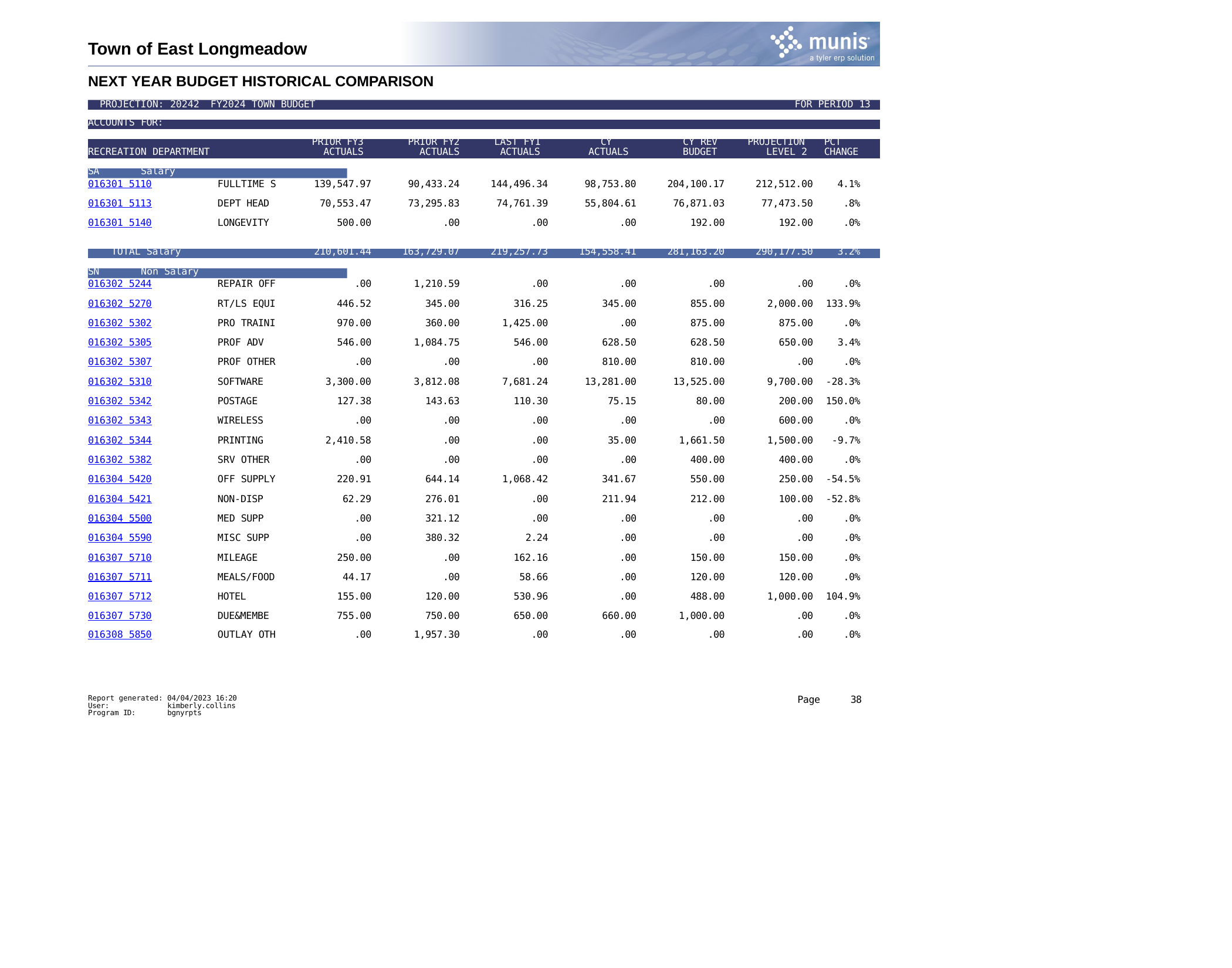

Town of East Longmeadow
NEXT YEAR BUDGET HISTORICAL COMPARISON
PROJECTION: 20242 FY2024 TOWN BUDGET	FOR PERIOD 13
| ACCOUNTS FOR: |  |  |  |  |  |  |  |  |
| --- | --- | --- | --- | --- | --- | --- | --- | --- |
|  |  |  |  |  |  |  |  |  |
|  |  | PRIOR FY3 | PRIOR FY2 | LAST FY1 | CY | CY REV | PROJECTION | PCT |
| RECREATION DEPARTMENT |  | ACTUALS | ACTUALS | ACTUALS | ACTUALS | BUDGET | LEVEL 2 | CHANGE |
|  |  |  |  |  |  |  |  |  |
| SA Salary |  |  |  |  |  |  |  |  |
| 016301 5110 | FULLTIME S | 139,547.97 | 90,433.24 | 144,496.34 | 98,753.80 | 204,100.17 | 212,512.00 | 4.1% |
| 016301 5113 | DEPT HEAD | 70,553.47 | 73,295.83 | 74,761.39 | 55,804.61 | 76,871.03 | 77,473.50 | .8% |
| 016301 5140 | LONGEVITY | 500.00 | .00 | .00 | .00 | 192.00 | 192.00 | .0% |
| TOTAL Salary |  | 210,601.44 | 163,729.07 | 219,257.73 | 154,558.41 | 281,163.20 | 290,177.50 | 3.2% |

| SN Non Salary |  |  |  |  |  |  |  |  |
| --- | --- | --- | --- | --- | --- | --- | --- | --- |
| 016302 5244 | REPAIR OFF | .00 | 1,210.59 | .00 | .00 | .00 | .00 | .0% |
| 016302 5270 | RT/LS EQUI | 446.52 | 345.00 | 316.25 | 345.00 | 855.00 | 2,000.00 | 133.9% |
| 016302 5302 | PRO TRAINI | 970.00 | 360.00 | 1,425.00 | .00 | 875.00 | 875.00 | .0% |
| 016302 5305 | PROF ADV | 546.00 | 1,084.75 | 546.00 | 628.50 | 628.50 | 650.00 | 3.4% |
| 016302 5307 | PROF OTHER | .00 | .00 | .00 | 810.00 | 810.00 | .00 | .0% |
| 016302 5310 | SOFTWARE | 3,300.00 | 3,812.08 | 7,681.24 | 13,281.00 | 13,525.00 | 9,700.00 | -28.3% |
| 016302 5342 | POSTAGE | 127.38 | 143.63 | 110.30 | 75.15 | 80.00 | 200.00 | 150.0% |
| 016302 5343 | WIRELESS | .00 | .00 | .00 | .00 | .00 | 600.00 | .0% |
| 016302 5344 | PRINTING | 2,410.58 | .00 | .00 | 35.00 | 1,661.50 | 1,500.00 | -9.7% |
| 016302 5382 | SRV OTHER | .00 | .00 | .00 | .00 | 400.00 | 400.00 | .0% |
| 016304 5420 | OFF SUPPLY | 220.91 | 644.14 | 1,068.42 | 341.67 | 550.00 | 250.00 | -54.5% |
| 016304 5421 | NON-DISP | 62.29 | 276.01 | .00 | 211.94 | 212.00 | 100.00 | -52.8% |
| 016304 5500 | MED SUPP | .00 | 321.12 | .00 | .00 | .00 | .00 | .0% |
| 016304 5590 | MISC SUPP | .00 | 380.32 | 2.24 | .00 | .00 | .00 | .0% |
| 016307 5710 | MILEAGE | 250.00 | .00 | 162.16 | .00 | 150.00 | 150.00 | .0% |
| 016307 5711 | MEALS/FOOD | 44.17 | .00 | 58.66 | .00 | 120.00 | 120.00 | .0% |
| 016307 5712 | HOTEL | 155.00 | 120.00 | 530.96 | .00 | 488.00 | 1,000.00 | 104.9% |
| 016307 5730 | DUE&MEMBE | 755.00 | 750.00 | 650.00 | 660.00 | 1,000.00 | .00 | .0% |
| 016308 5850 | OUTLAY OTH | .00 | 1,957.30 | .00 | .00 | .00 | .00 | .0% |
Report generated: 04/04/2023 16:20
Page
38
User: Program ID:
kimberly.collins bgnyrpts